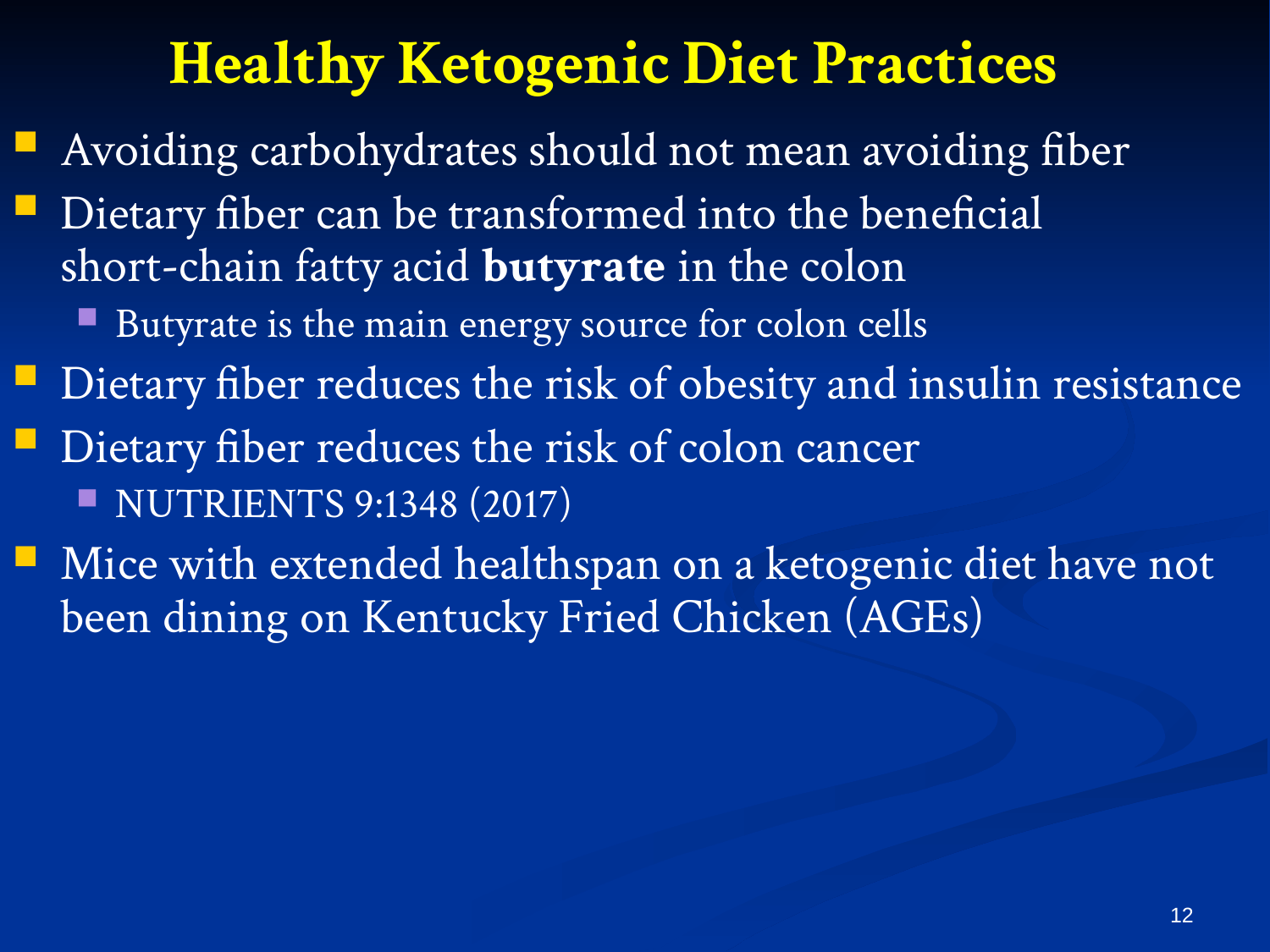

# Healthy Ketogenic Diet Practices
Avoiding carbohydrates should not mean avoiding fiber
Dietary fiber can be transformed into the beneficial          short-chain fatty acid butyrate in the colon
Butyrate is the main energy source for colon cells
Dietary fiber reduces the risk of obesity and insulin resistance
Dietary fiber reduces the risk of colon cancer
NUTRIENTS 9:1348 (2017)
Mice with extended healthspan on a ketogenic diet have not been dining on Kentucky Fried Chicken (AGEs)

12